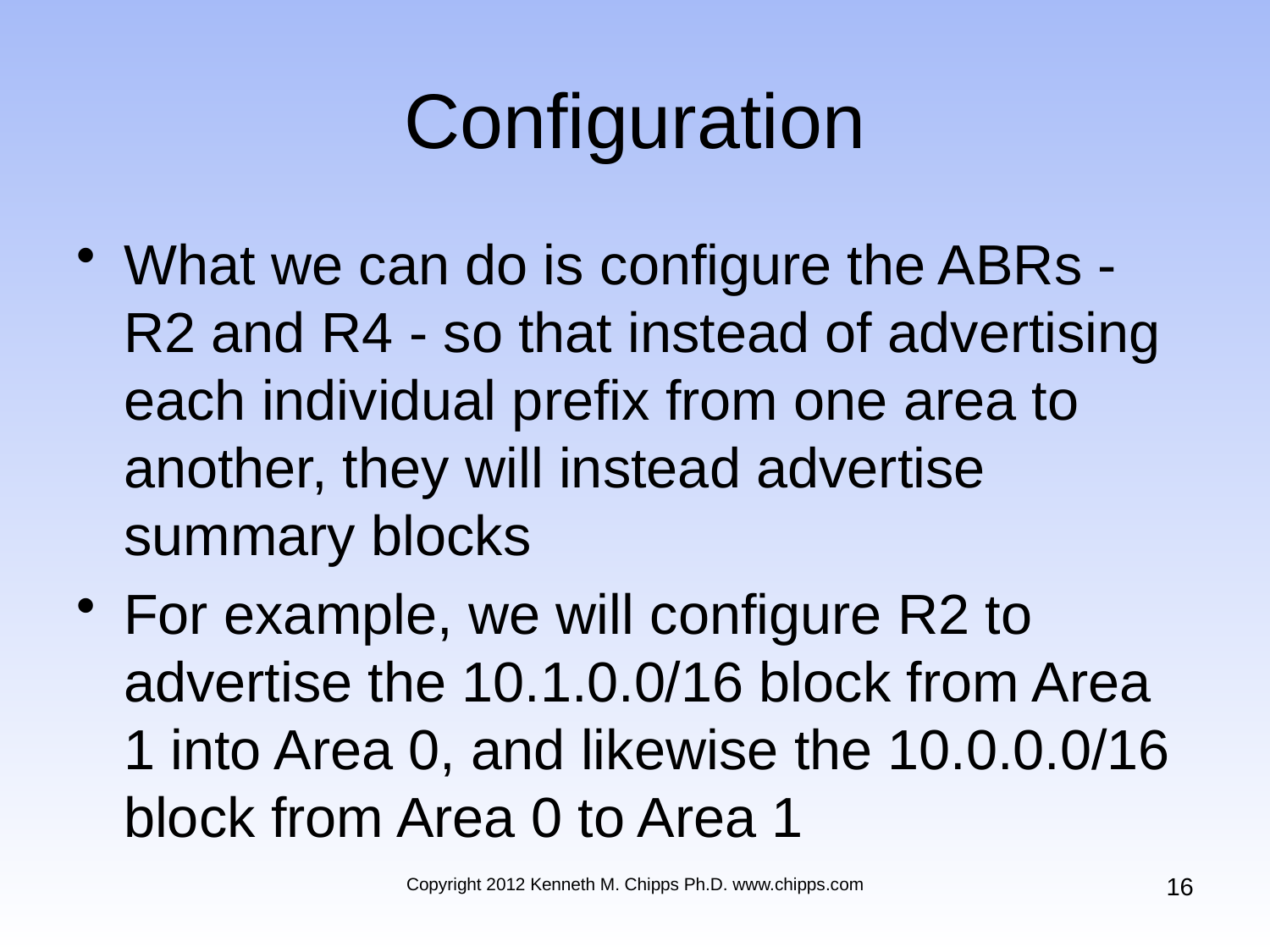

# Configuration
What we can do is configure the ABRs - R2 and R4 - so that instead of advertising each individual prefix from one area to another, they will instead advertise summary blocks
For example, we will configure R2 to advertise the 10.1.0.0/16 block from Area 1 into Area 0, and likewise the 10.0.0.0/16 block from Area 0 to Area 1
16
Copyright 2012 Kenneth M. Chipps Ph.D. www.chipps.com